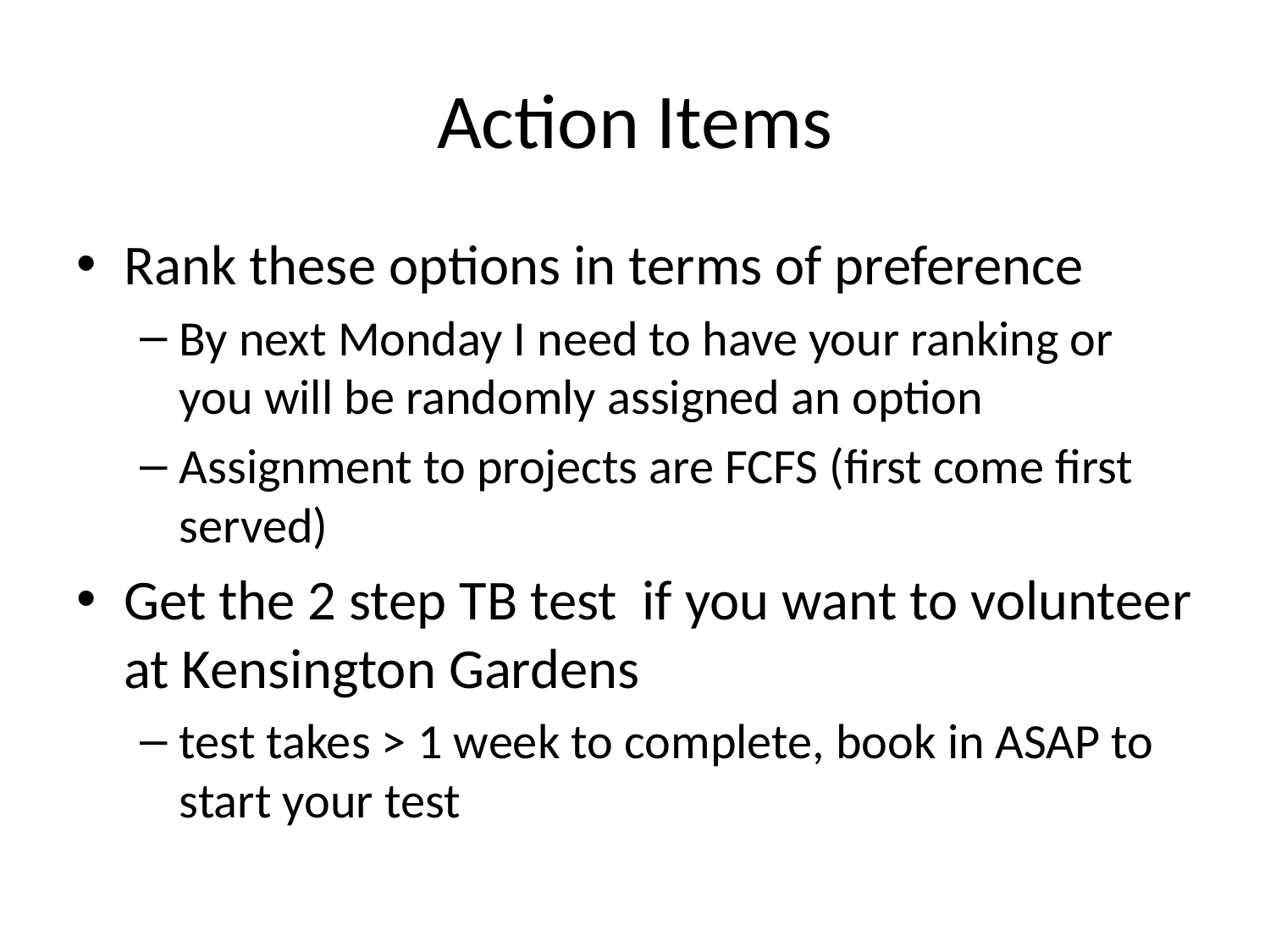

# Action Items
Rank these options in terms of preference
By next Monday I need to have your ranking or you will be randomly assigned an option
Assignment to projects are FCFS (first come first served)
Get the 2 step TB test  if you want to volunteer at Kensington Gardens
test takes > 1 week to complete, book in ASAP to start your test